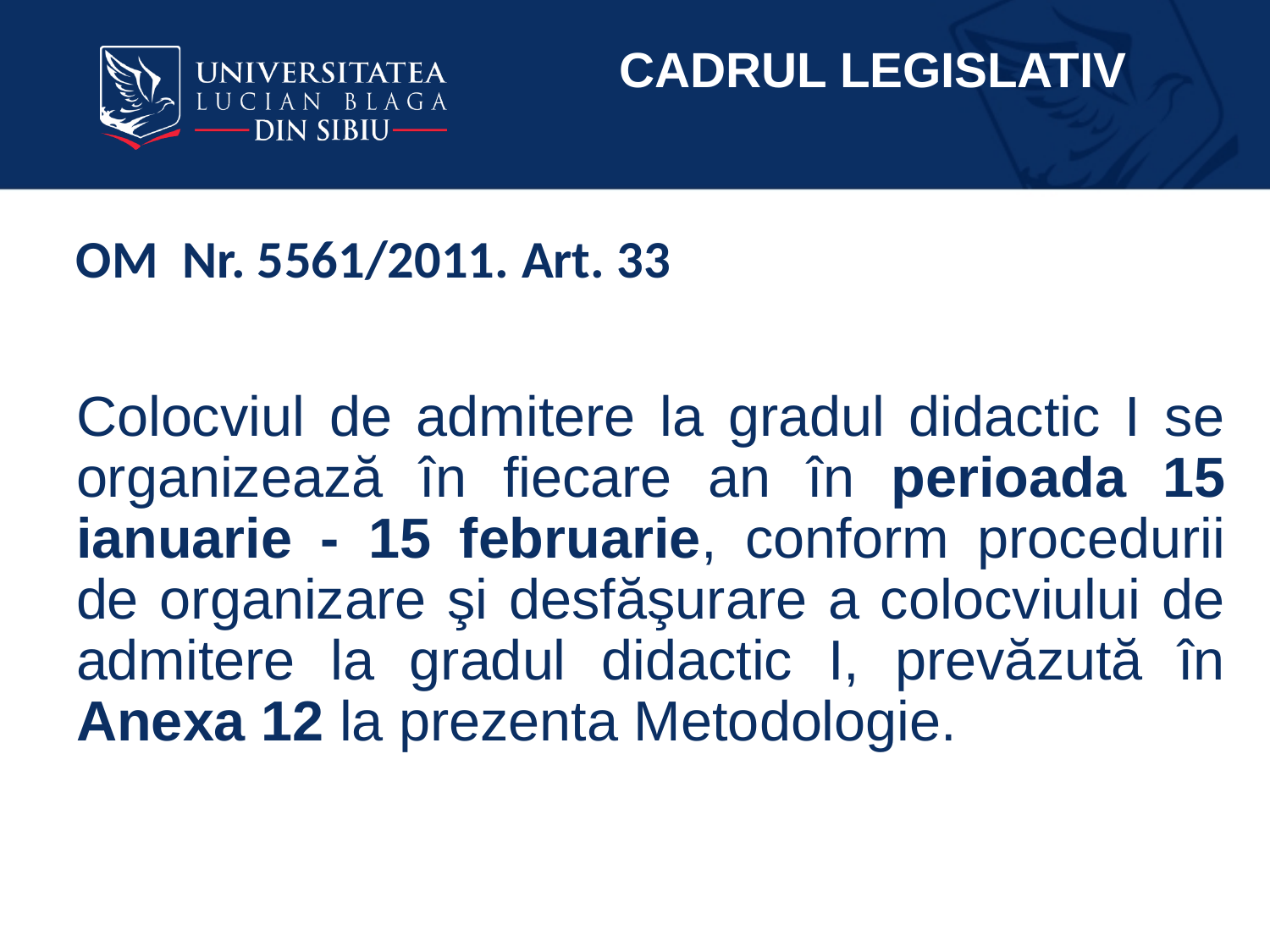

CADRUL LEGISLATIV
OM  Nr. 5561/2011. Art. 33
# Colocviul de admitere la gradul didactic I se organizează în fiecare an în perioada 15 ianuarie - 15 februarie, conform procedurii de organizare şi desfăşurare a colocviului de admitere la gradul didactic I, prevăzută în Anexa 12 la prezenta Metodologie.